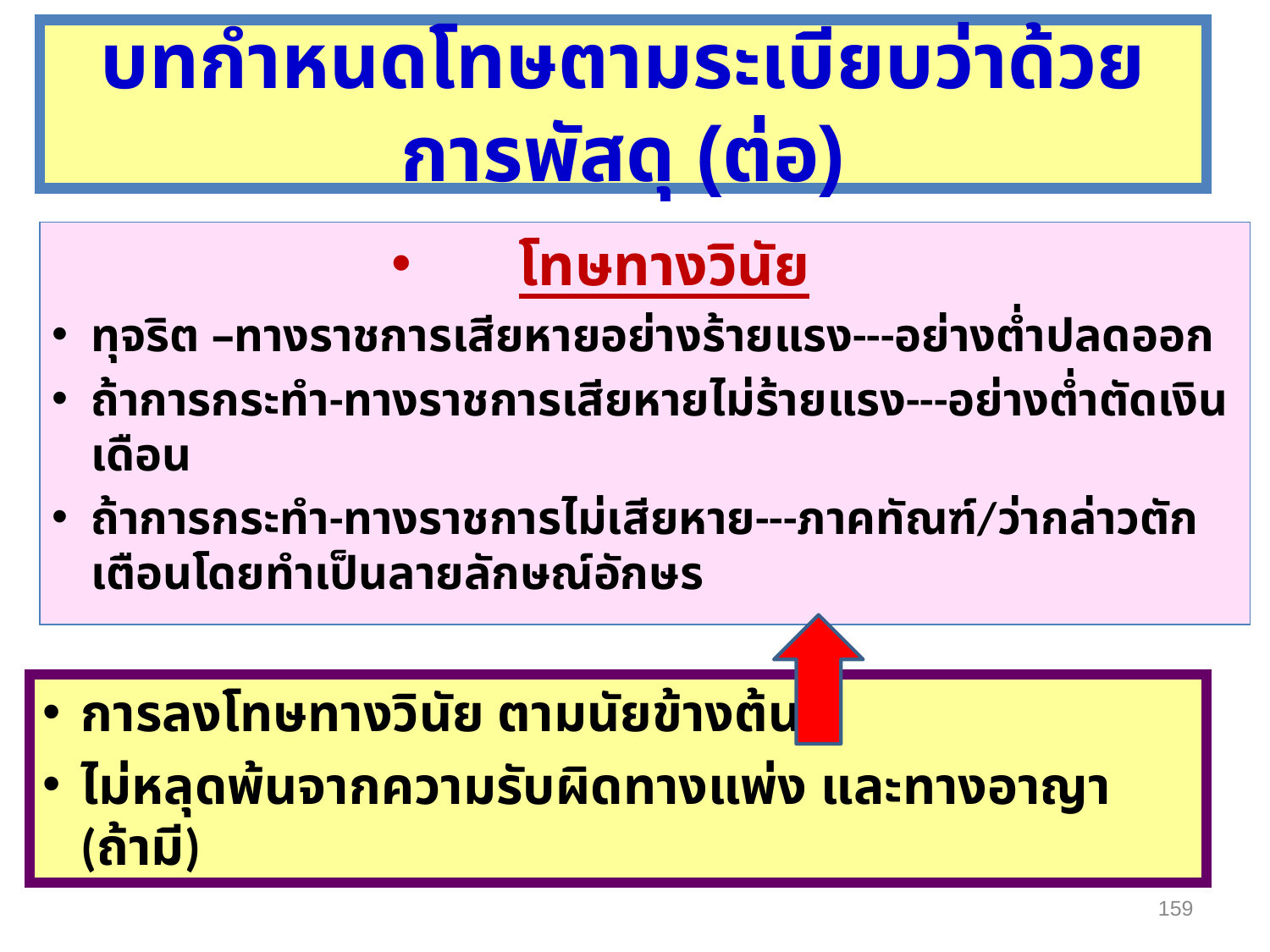

# บทกำหนดโทษตามระเบียบว่าด้วยการพัสดุ (ต่อ)
โทษทางวินัย
ทุจริต –ทางราชการเสียหายอย่างร้ายแรง---อย่างต่ำปลดออก
ถ้าการกระทำ-ทางราชการเสียหายไม่ร้ายแรง---อย่างต่ำตัดเงินเดือน
ถ้าการกระทำ-ทางราชการไม่เสียหาย---ภาคทัณฑ์/ว่ากล่าวตักเตือนโดยทำเป็นลายลักษณ์อักษร

การลงโทษทางวินัย ตามนัยข้างต้น
ไม่หลุดพ้นจากความรับผิดทางแพ่ง และทางอาญา (ถ้ามี)
159